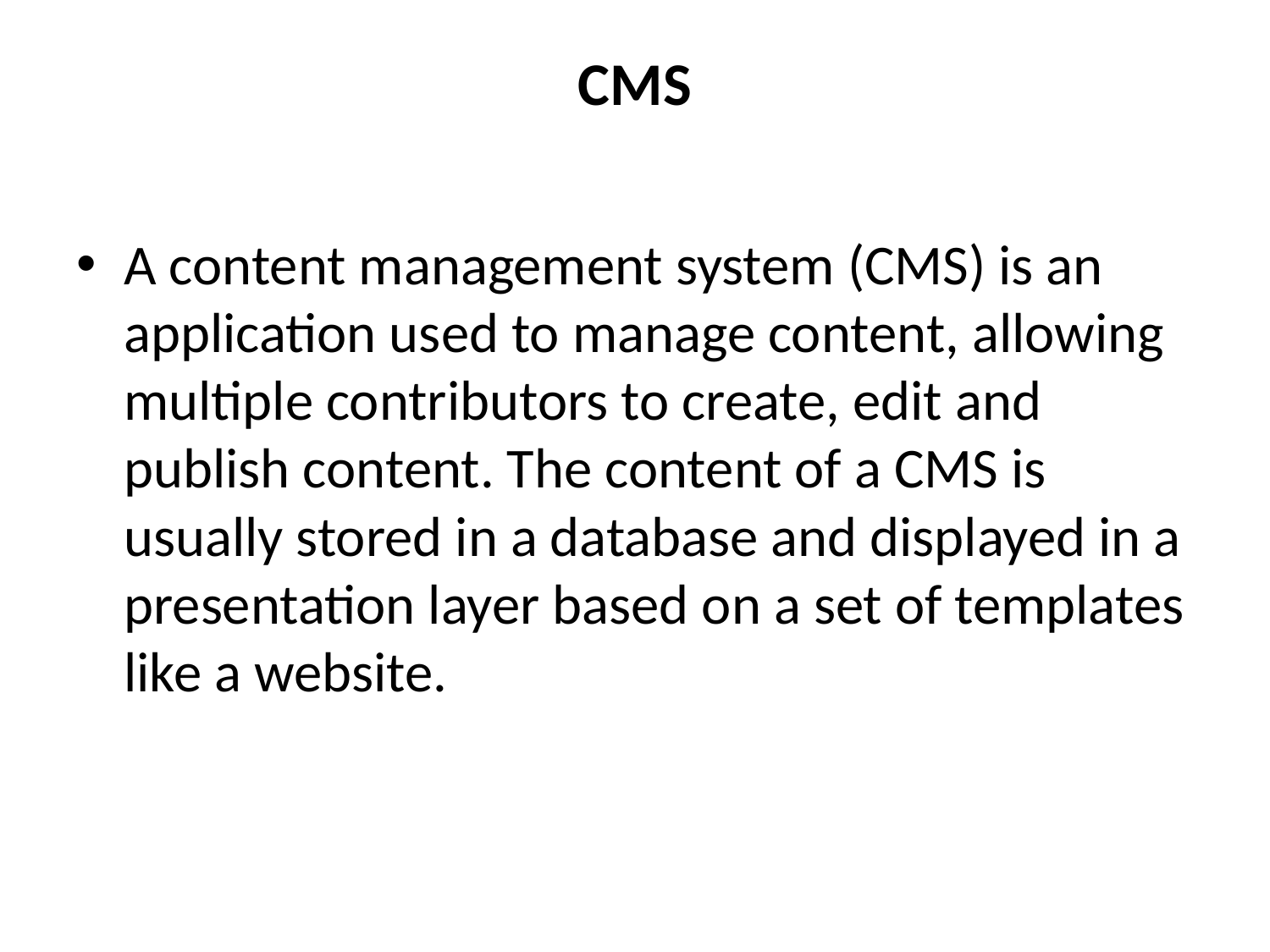

# CMS
A content management system (CMS) is an application used to manage content, allowing multiple contributors to create, edit and publish content. The content of a CMS is usually stored in a database and displayed in a presentation layer based on a set of templates like a website.